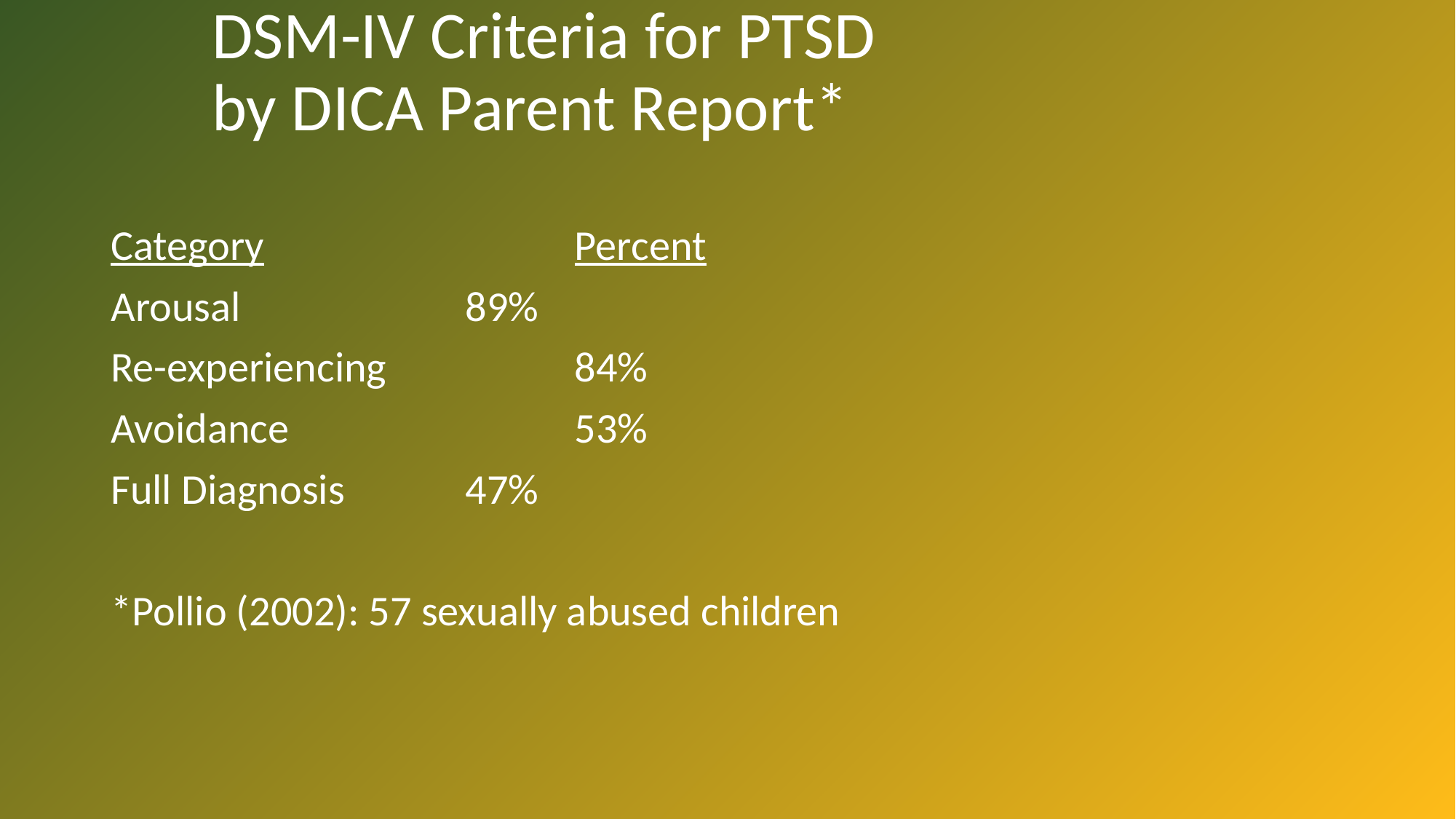

# DSM-IV Criteria for PTSD by DICA Parent Report*
Category			Percent
Arousal			89%
Re-experiencing		84%
Avoidance			53%
Full Diagnosis		47%

*Pollio (2002): 57 sexually abused children